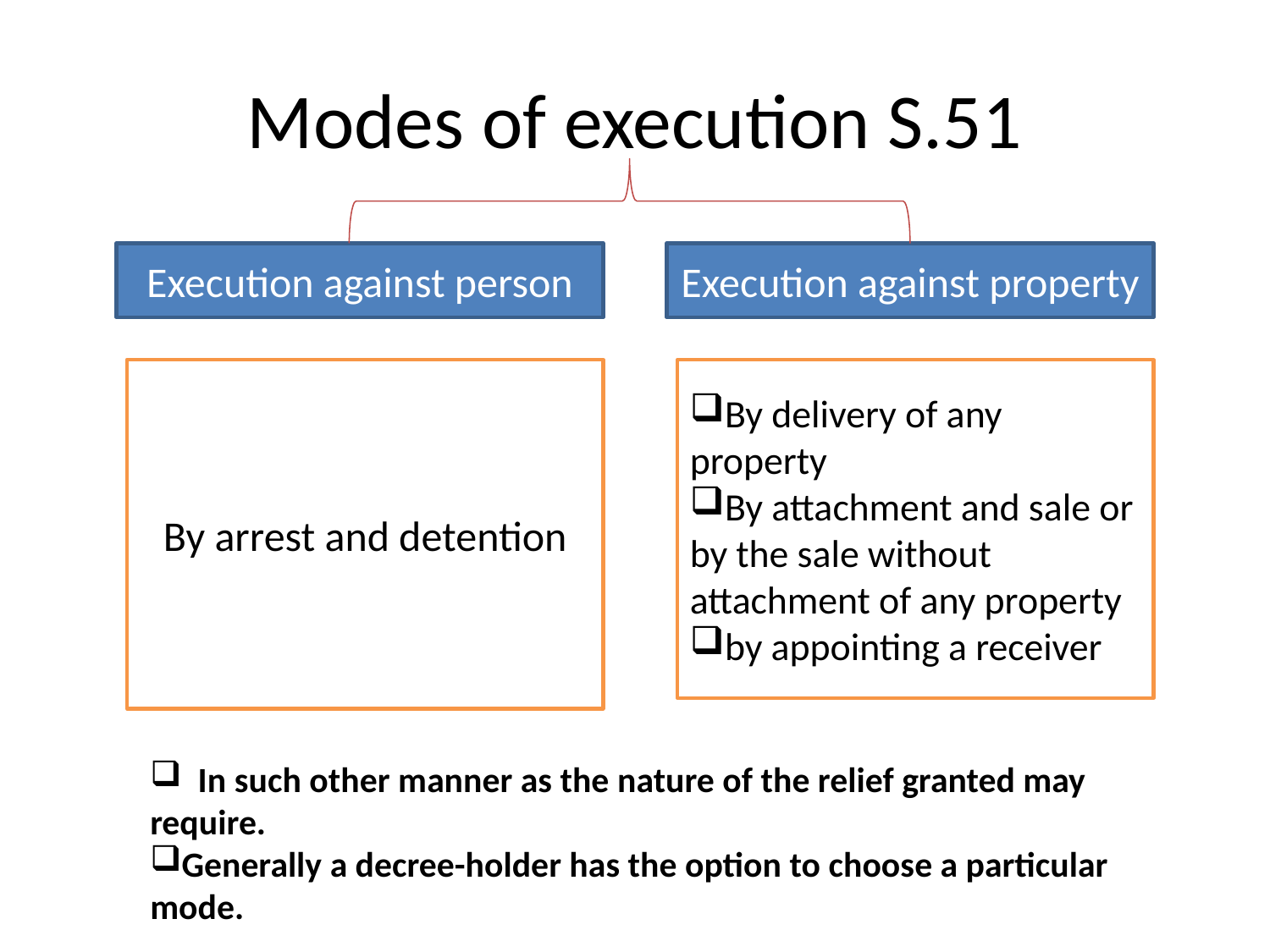

# Modes of execution S.51
Execution against person
Execution against property
By arrest and detention
By delivery of any property
By attachment and sale or by the sale without attachment of any property
by appointing a receiver
  In such other manner as the nature of the relief granted may require.
Generally a decree-holder has the option to choose a particular mode.